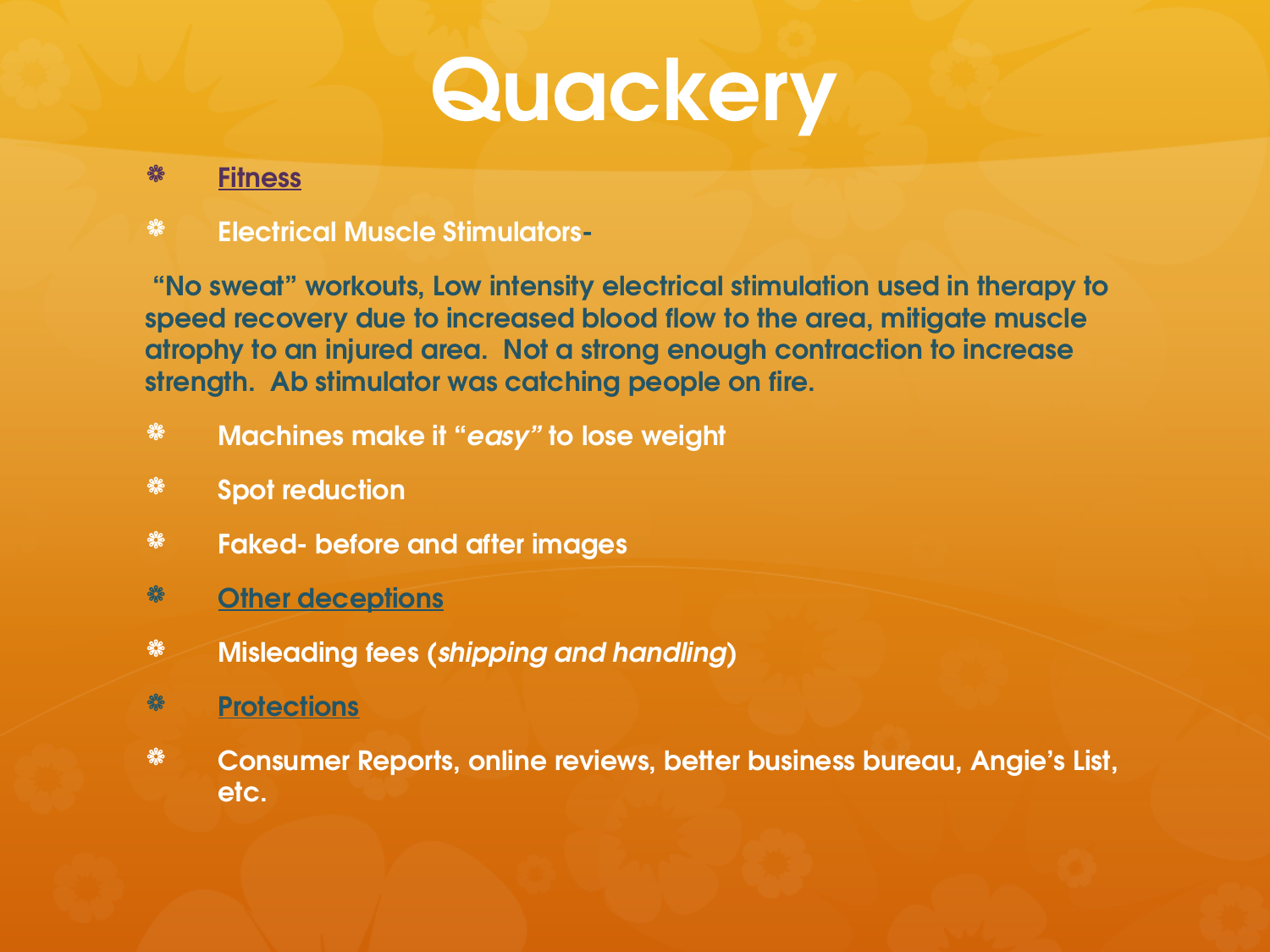

# Quackery
Fitness
Electrical Muscle Stimulators-
 “No sweat” workouts, Low intensity electrical stimulation used in therapy to speed recovery due to increased blood flow to the area, mitigate muscle atrophy to an injured area.  Not a strong enough contraction to increase strength.  Ab stimulator was catching people on fire.
Machines make it “easy” to lose weight
Spot reduction
Faked- before and after images
Other deceptions
Misleading fees (shipping and handling)
Protections
Consumer Reports, online reviews, better business bureau, Angie’s List, etc.